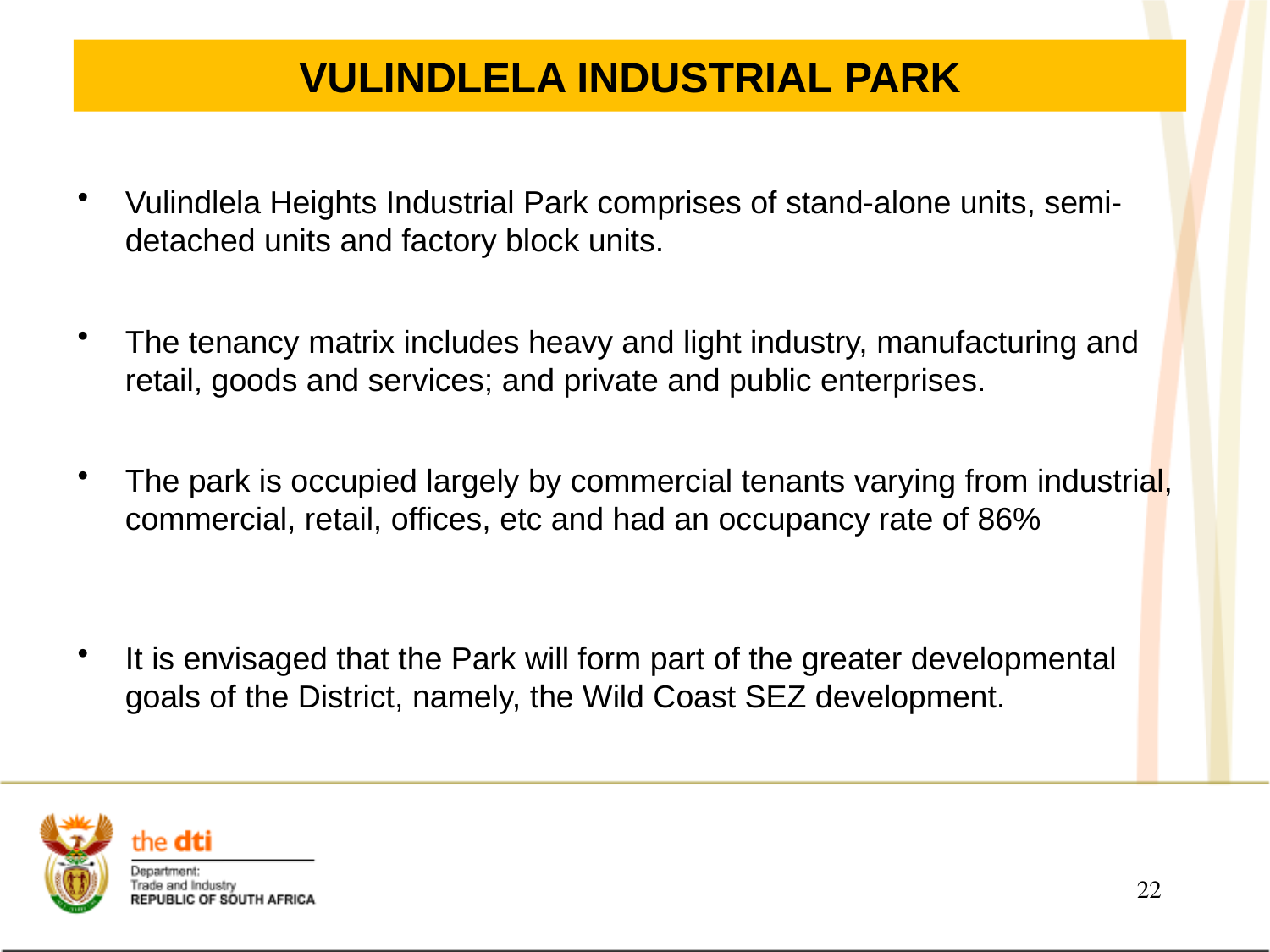

# VULINDLELA INDUSTRIAL PARK

Vulindlela Heights Industrial Park comprises of stand-alone units, semi-detached units and factory block units.

The tenancy matrix includes heavy and light industry, manufacturing and retail, goods and services; and private and public enterprises.

The park is occupied largely by commercial tenants varying from industrial, commercial, retail, offices, etc and had an occupancy rate of 86%

It is envisaged that the Park will form part of the greater developmental goals of the District, namely, the Wild Coast SEZ development.

22